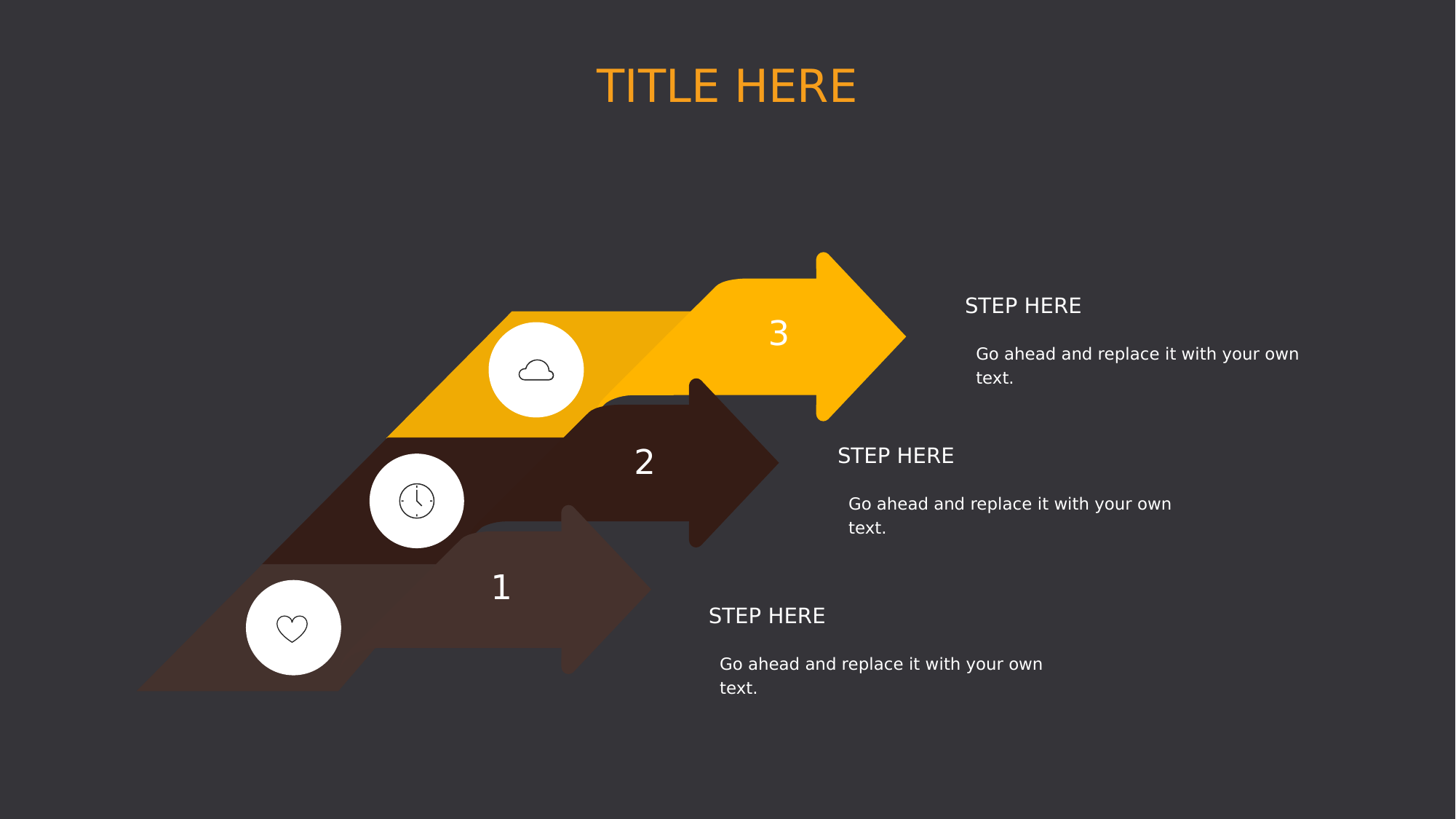

TITLE HERE

STEP HERE

3

Go ahead and replace it with your own text.

STEP HERE

2

Go ahead and replace it with your own text.

1

STEP HERE

Go ahead and replace it with your own text.